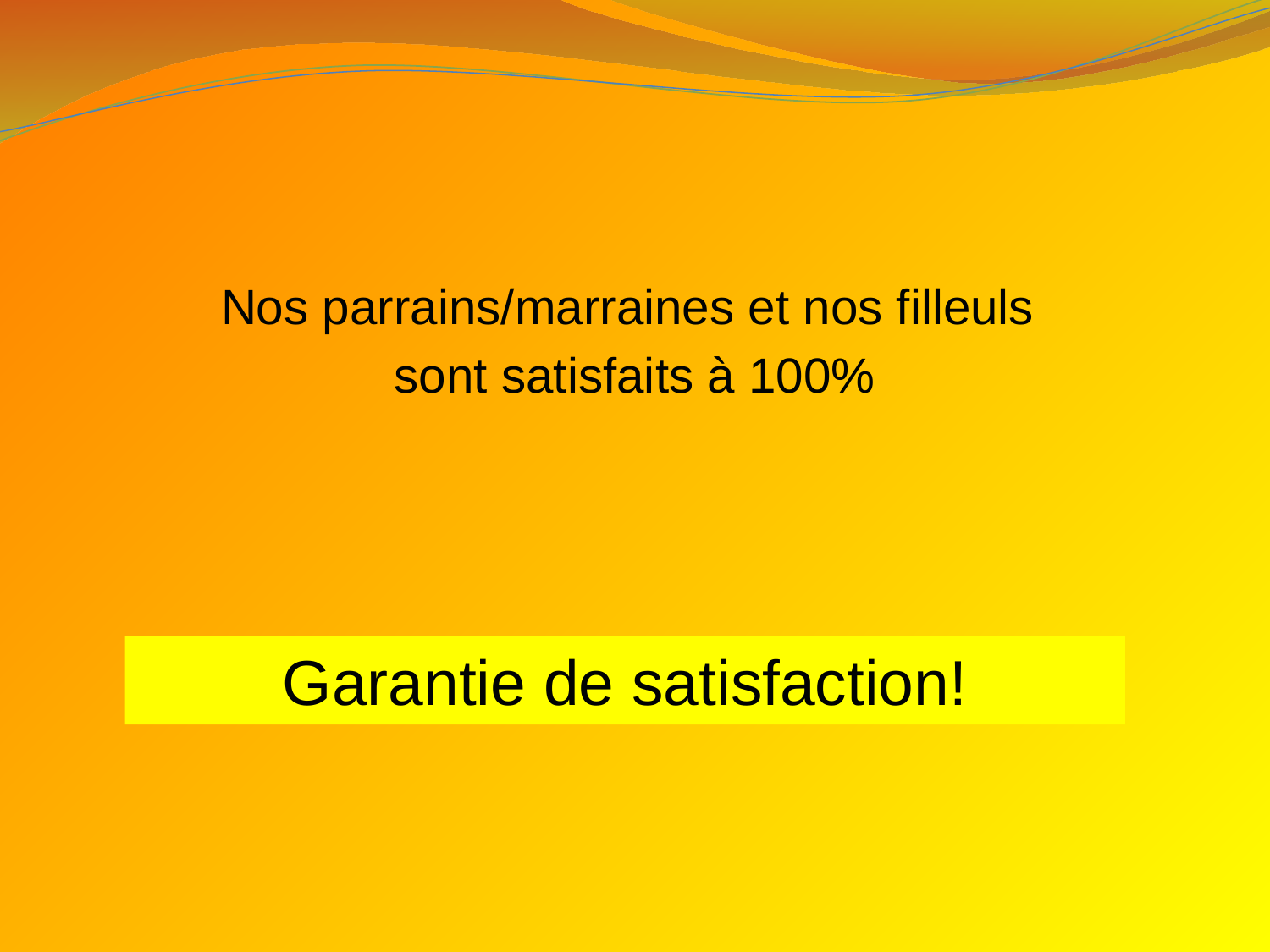

Nos parrains/marraines et nos filleuls
sont satisfaits à 100%

Garantie de satisfaction!